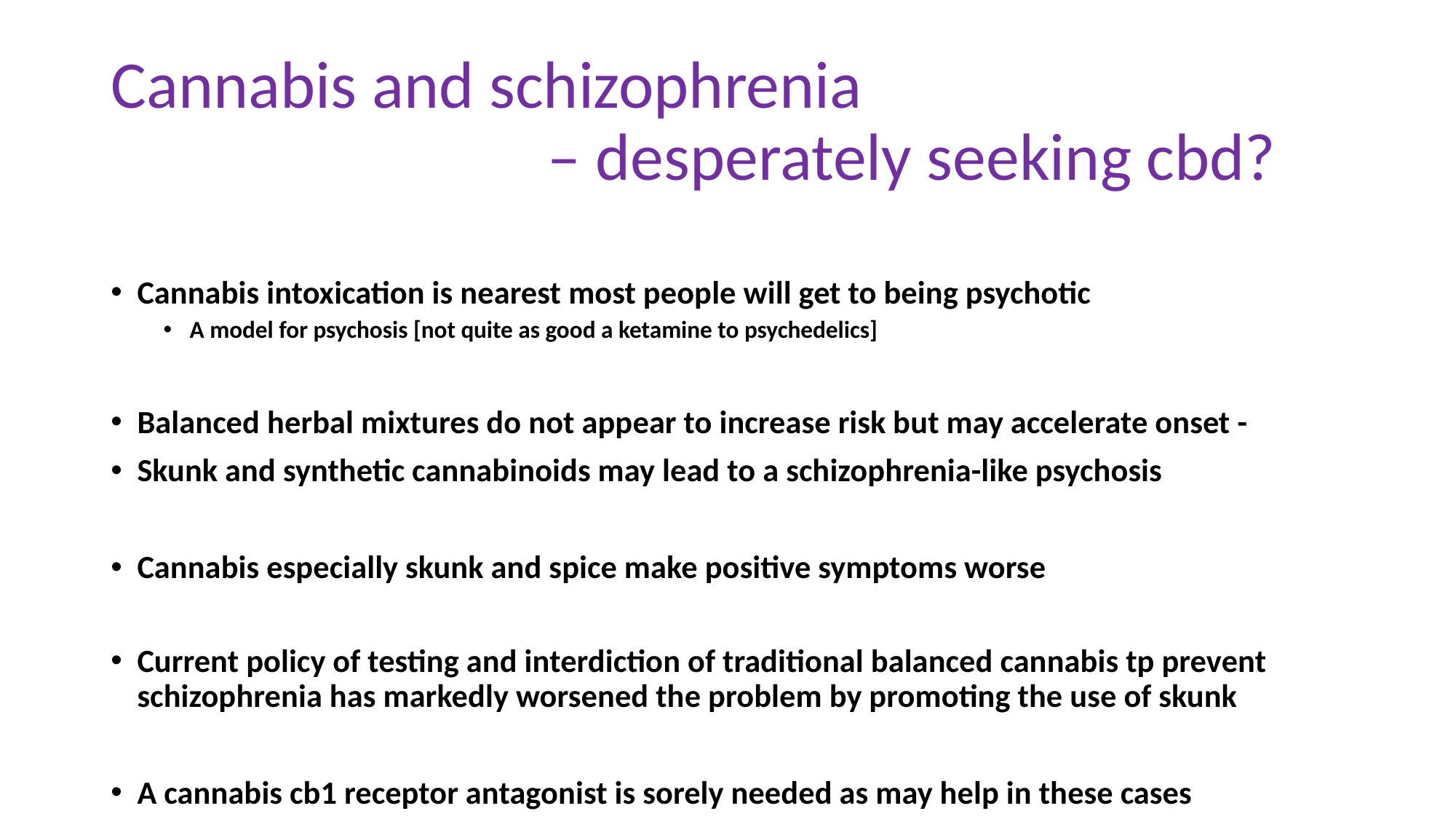

# Cannabis and schizophrenia – desperately seeking cbd?

Cannabis intoxication is nearest most people will get to being psychotic
A model for psychosis [not quite as good a ketamine to psychedelics]

Balanced herbal mixtures do not appear to increase risk but may accelerate onset -
Skunk and synthetic cannabinoids may lead to a schizophrenia-like psychosis

Cannabis especially skunk and spice make positive symptoms worse

Current policy of testing and interdiction of traditional balanced cannabis tp prevent schizophrenia has markedly worsened the problem by promoting the use of skunk

A cannabis cb1 receptor antagonist is sorely needed as may help in these cases